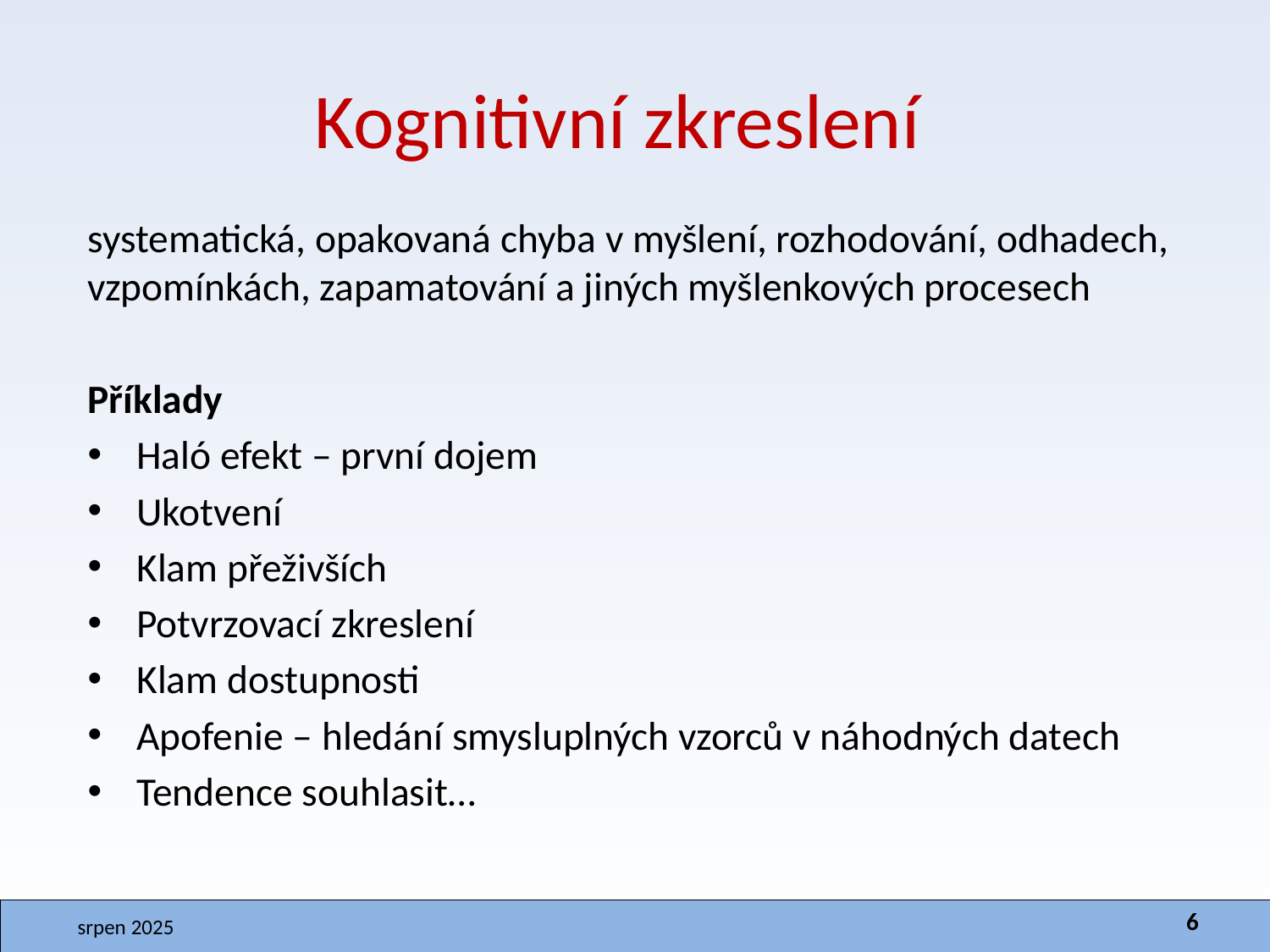

# Kognitivní zkreslení
systematická, opakovaná chyba v myšlení, rozhodování, odhadech, vzpomínkách, zapamatování a jiných myšlenkových procesech

Příklady
Haló efekt – první dojem
Ukotvení
Klam přeživších
Potvrzovací zkreslení
Klam dostupnosti
Apofenie – hledání smysluplných vzorců v náhodných datech
Tendence souhlasit…